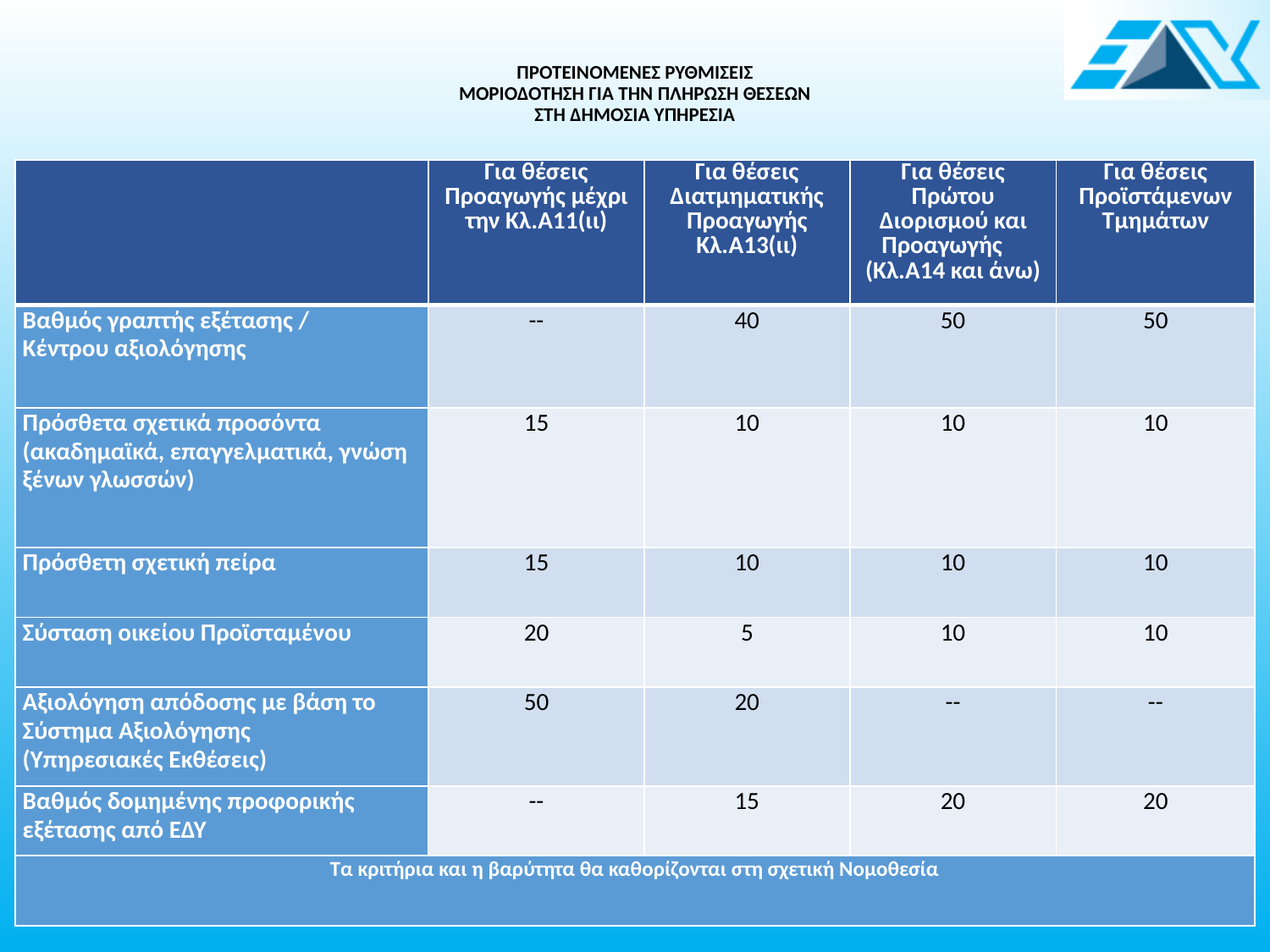

# ΠΡΟΤΕΙΝΟΜΕΝΕΣ ΡΥΘΜΙΣΕΙΣ ΜΟΡΙΟΔΟΤΗΣΗ ΓΙΑ ΤΗΝ ΠΛΗΡΩΣΗ ΘΕΣΕΩΝ ΣΤΗ ΔΗΜΟΣΙΑ ΥΠΗΡΕΣΙΑ
|  | Για θέσεις Προαγωγής μέχρι την Κλ.Α11(ιι) | Για θέσεις Διατμηματικής Προαγωγής Κλ.Α13(ιι) | Για θέσεις Πρώτου Διορισμού και Προαγωγής (Κλ.Α14 και άνω) | Για θέσεις Προϊστάμενων Τμημάτων |
| --- | --- | --- | --- | --- |
| Βαθμός γραπτής εξέτασης / Κέντρου αξιολόγησης | -- | 40 | 50 | 50 |
| Πρόσθετα σχετικά προσόντα (ακαδημαϊκά, επαγγελματικά, γνώση ξένων γλωσσών) | 15 | 10 | 10 | 10 |
| Πρόσθετη σχετική πείρα | 15 | 10 | 10 | 10 |
| Σύσταση οικείου Προϊσταμένου | 20 | 5 | 10 | 10 |
| Αξιολόγηση απόδοσης με βάση το Σύστημα Αξιολόγησης (Υπηρεσιακές Εκθέσεις) | 50 | 20 | -- | -- |
| Βαθμός δομημένης προφορικής εξέτασης από ΕΔΥ | -- | 15 | 20 | 20 |
| Τα κριτήρια και η βαρύτητα θα καθορίζονται στη σχετική Νομοθεσία |  |  |  |  |